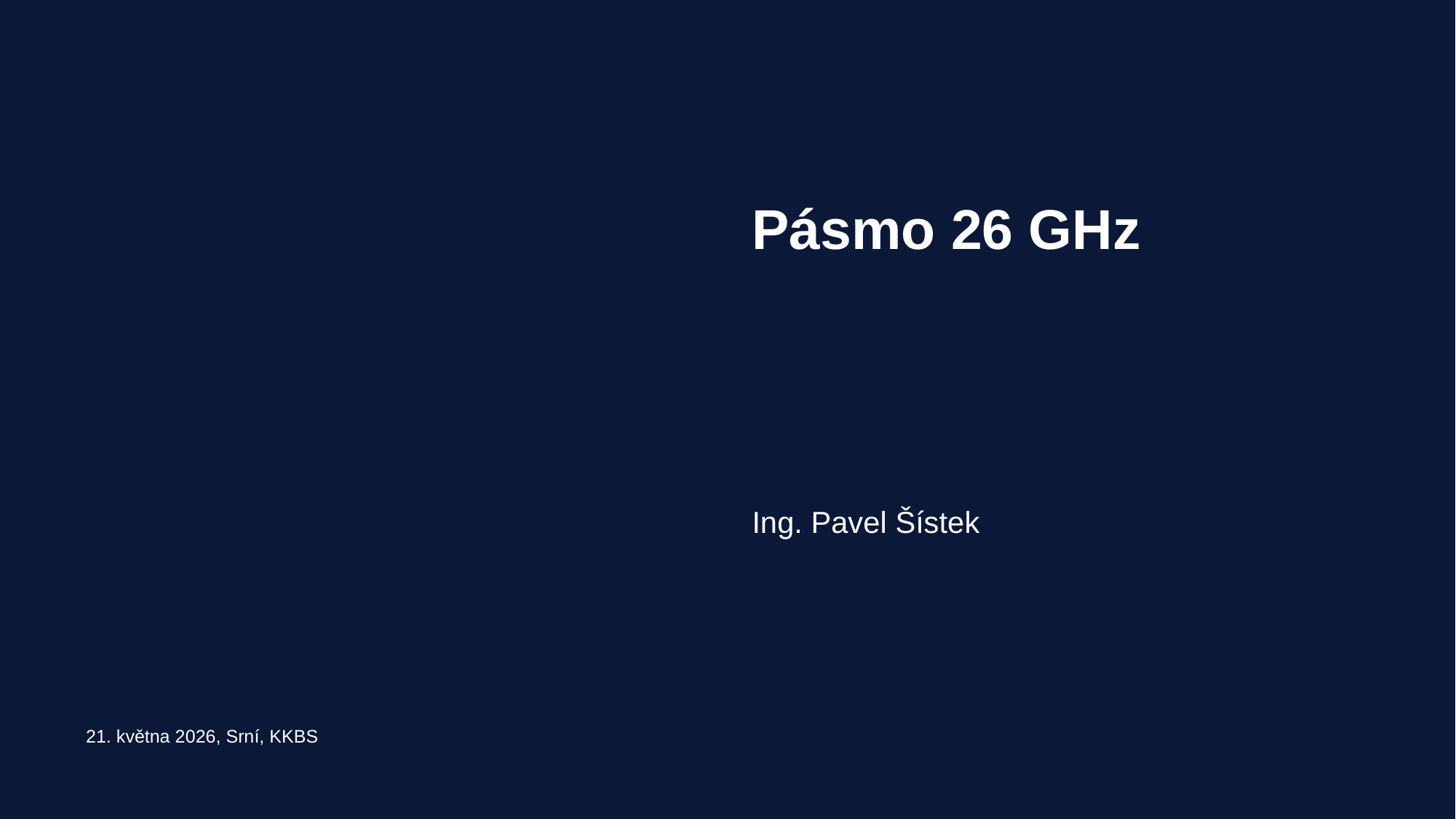

# Pásmo 26 GHz
Ing. Pavel Šístek
21. května 2026, Srní, KKBS